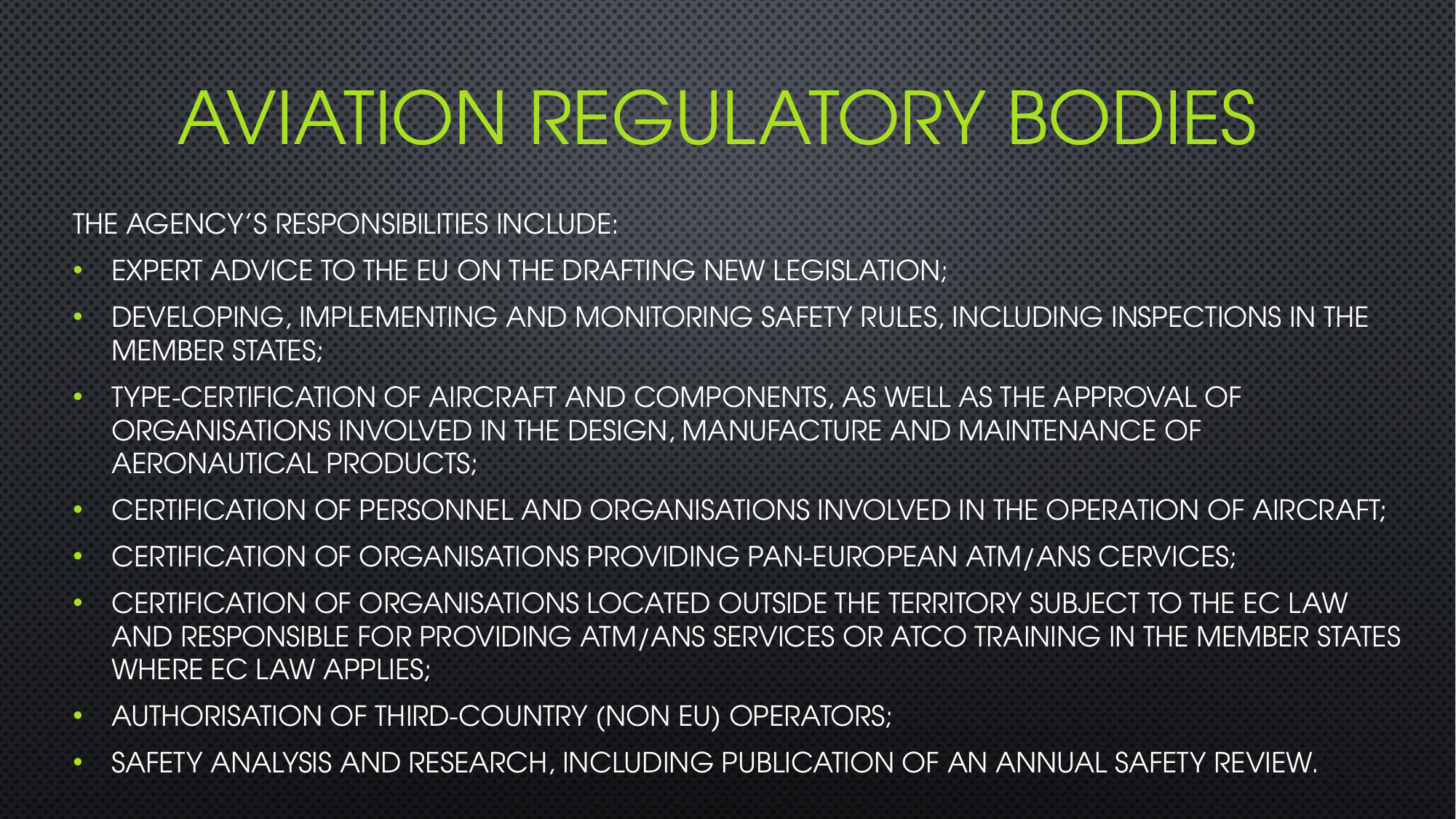

# Aviation regulatory bodies
The agency’s responsibilities include:
Expert advice to the EU on the drafting new legislation;
Developing, implementing and monitoring safety rules, including inspections in the Member States;
Type-certification of aircraft and components, as well as the approval of organisations involved in the design, manufacture and maintenance of aeronautical products;
Certification of personnel and organisations involved in the operation of aircraft;
Certification of organisations providing pan-European ATM/ANS cervices;
Certification of organisations located outside the territory subject to the EC law and responsible for providing ATM/ANS services or ATCO training in the Member States where EC law applies;
Authorisation of third-country (non EU) operators;
Safety analysis and research, including publication of an Annual Safety Review.